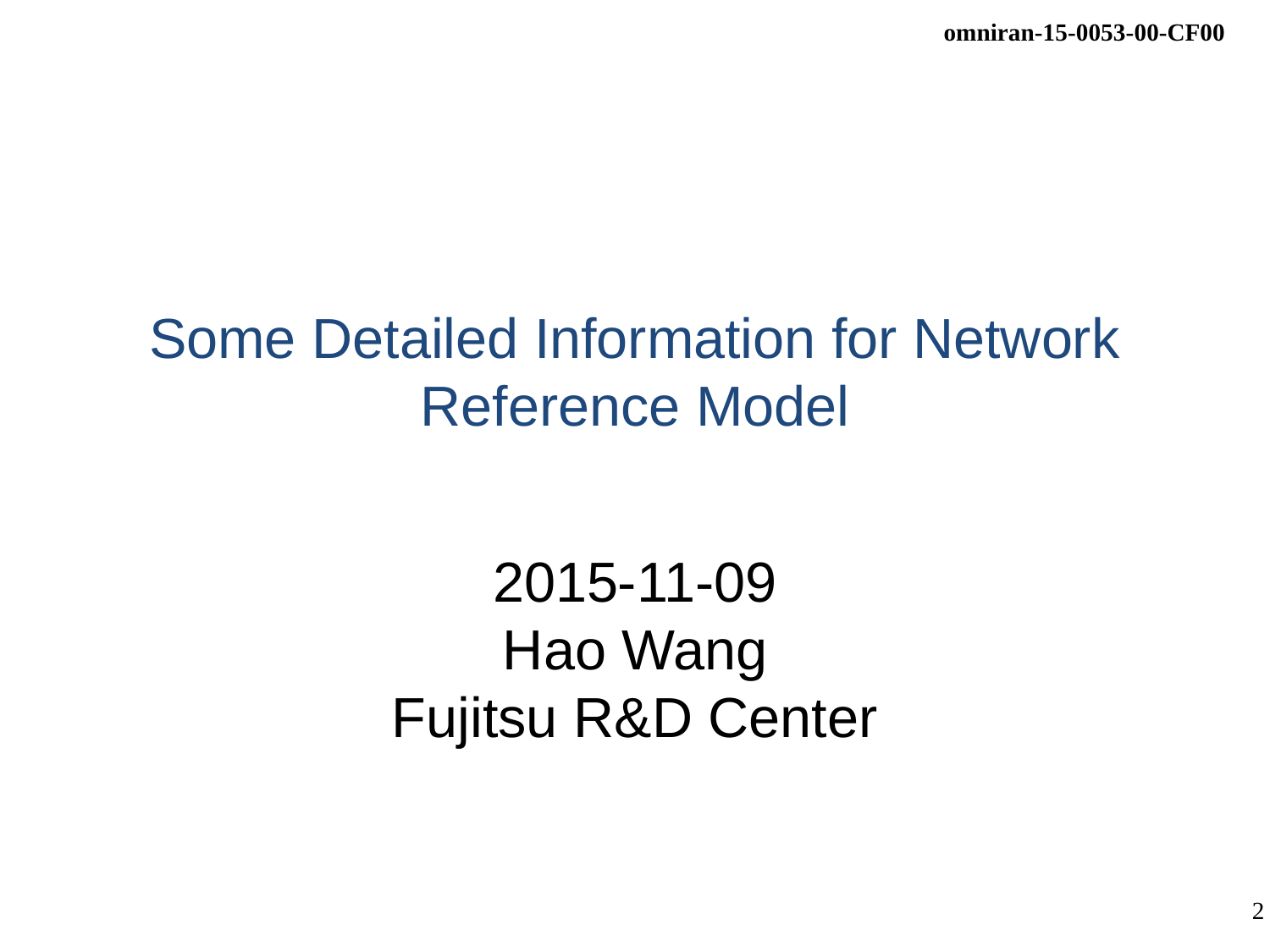

# Some Detailed Information for Network Reference Model
2015-11-09
Hao Wang
Fujitsu R&D Center